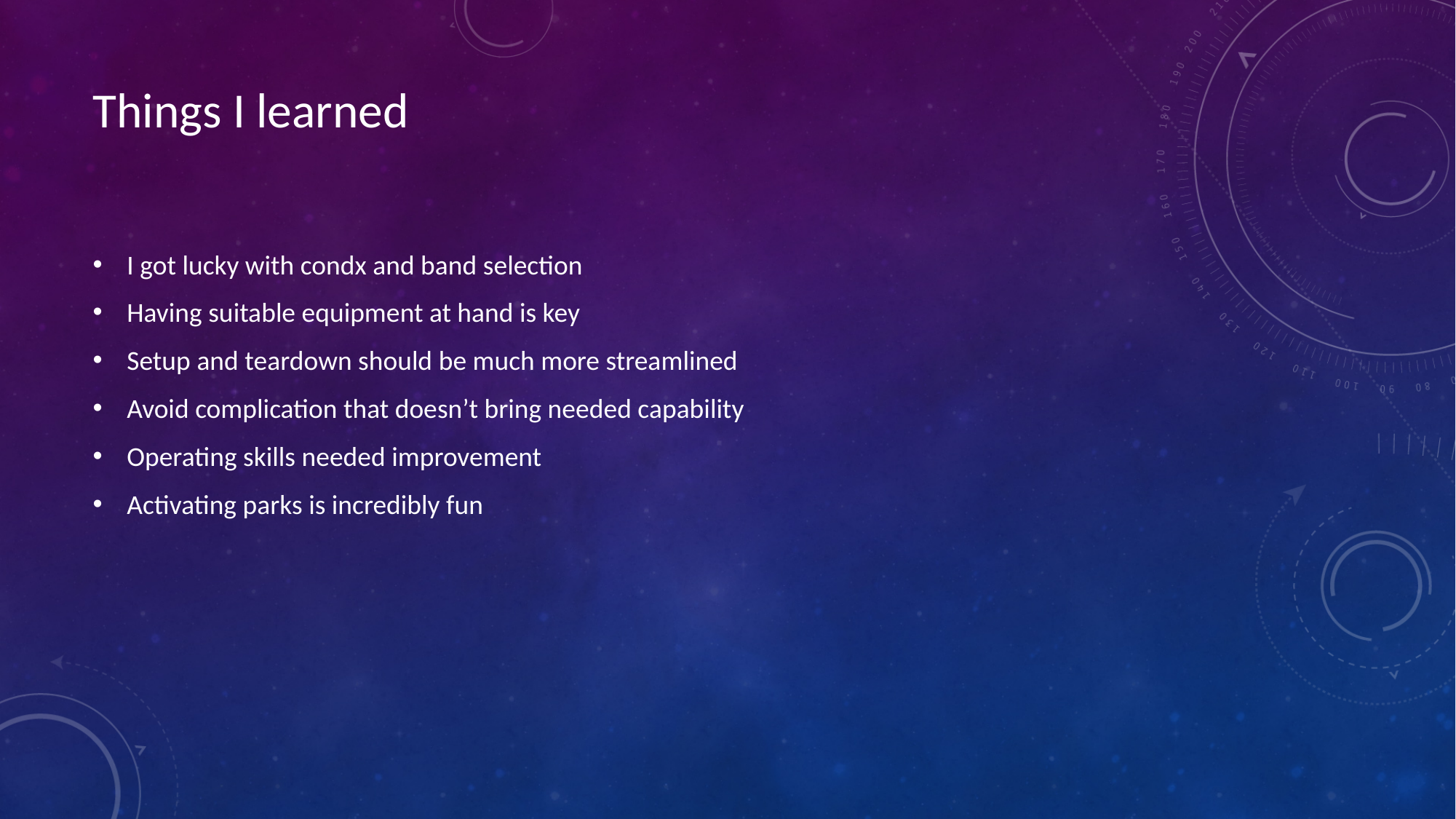

# Things I learned
I got lucky with condx and band selection
Having suitable equipment at hand is key
Setup and teardown should be much more streamlined
Avoid complication that doesn’t bring needed capability
Operating skills needed improvement
Activating parks is incredibly fun